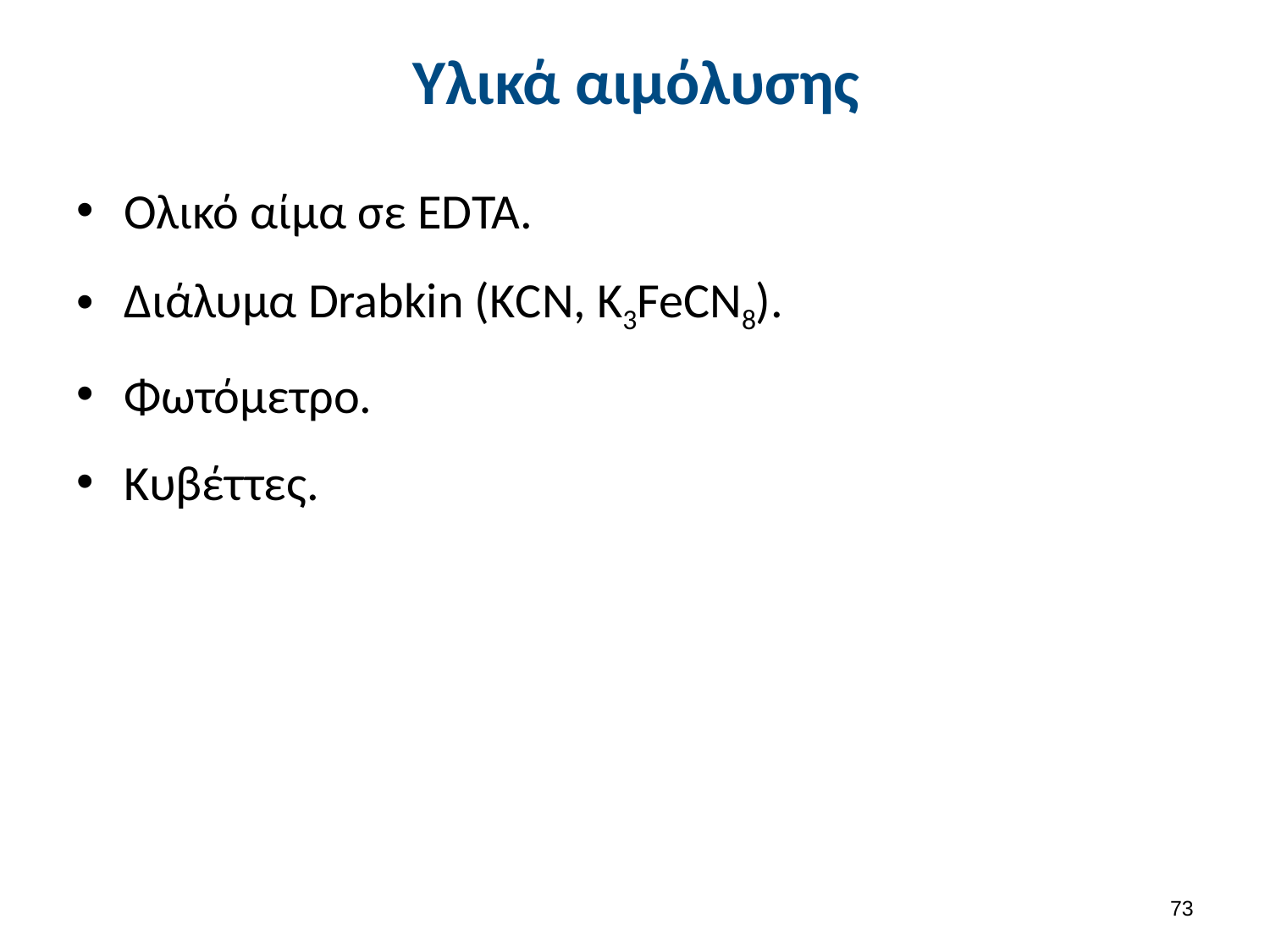

# Υλικά αιμόλυσης
Ολικό αίμα σε EDTA.
Διάλυμα Drabkin (ΚCN, K3FeCN8).
Φωτόμετρο.
Κυβέττες.

73